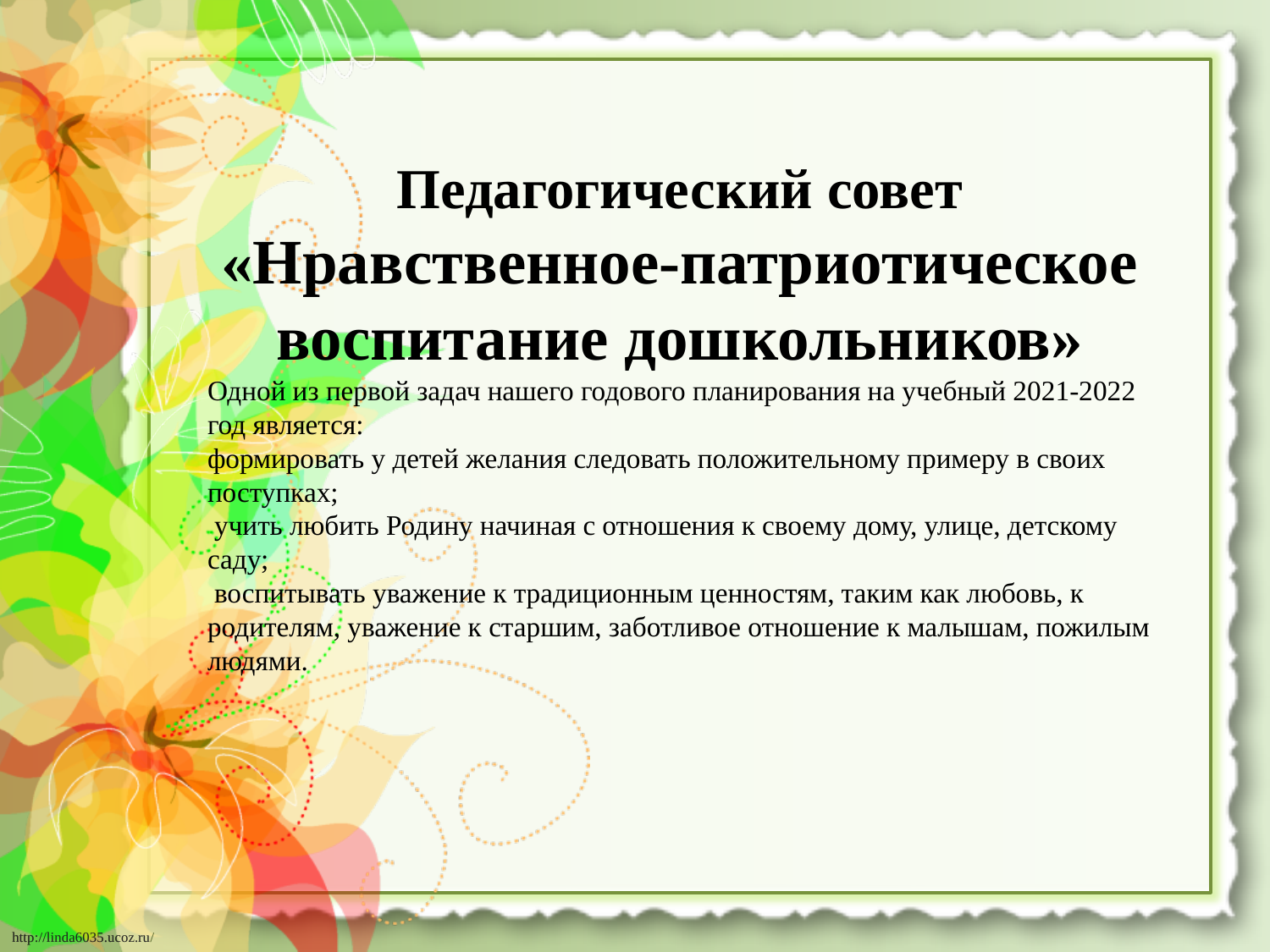

Педагогический совет
«Нравственное-патриотическое воспитание дошкольников»
Одной из первой задач нашего годового планирования на учебный 2021-2022 год является:
формировать у детей желания следовать положительному примеру в своих поступках;
 учить любить Родину начиная с отношения к своему дому, улице, детскому саду;
 воспитывать уважение к традиционным ценностям, таким как любовь, к родителям, уважение к старшим, заботливое отношение к малышам, пожилым людями.